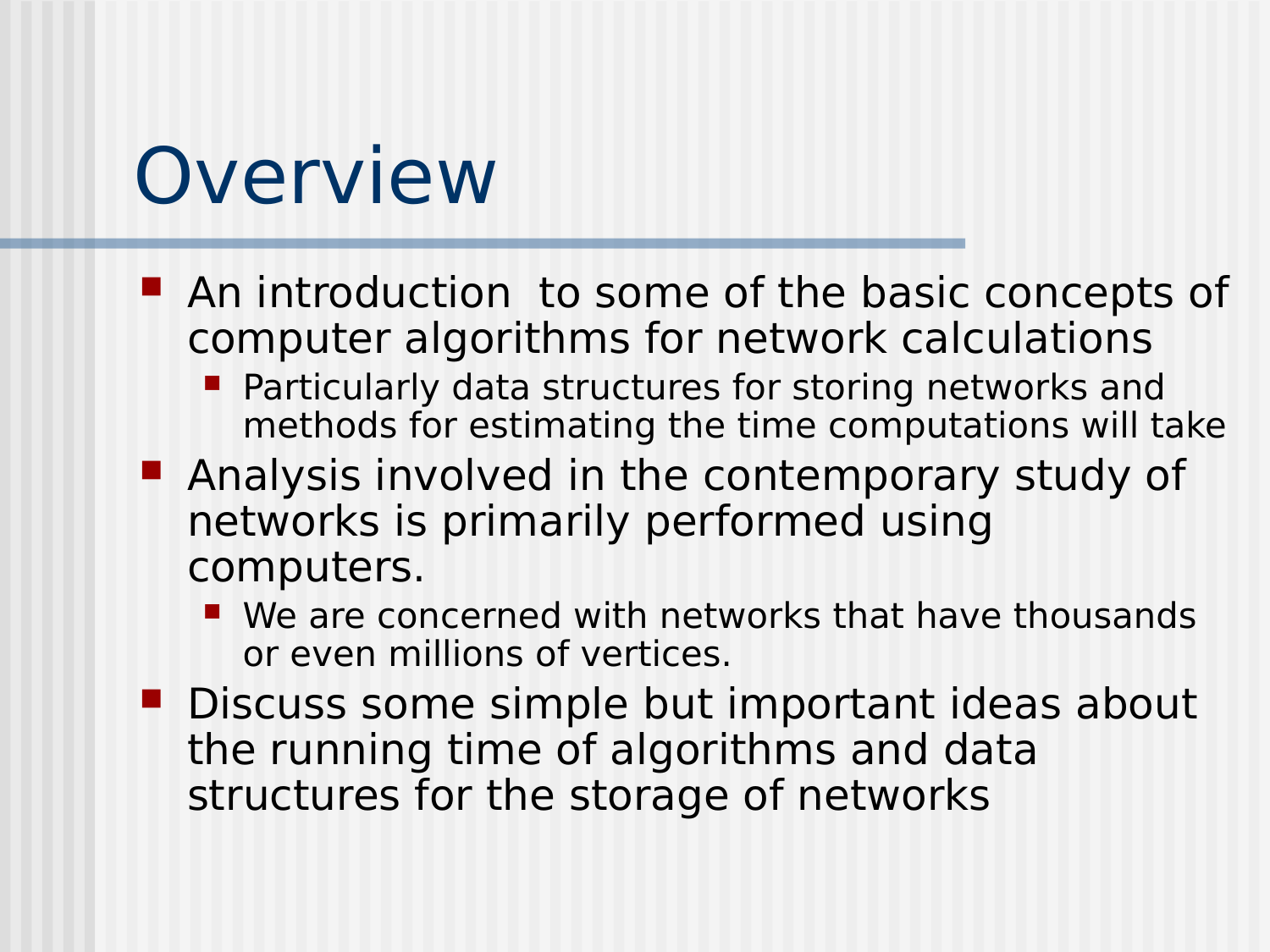

An introduction  to some of the basic concepts of computer algorithms for network calculations
Particularly data structures for storing networks and methods for estimating the time computations will take
Analysis involved in the contemporary study of networks is primarily performed using computers.
We are concerned with networks that have thousands or even millions of vertices.
Discuss some simple but important ideas about the running time of algorithms and data structures for the storage of networks
Overview